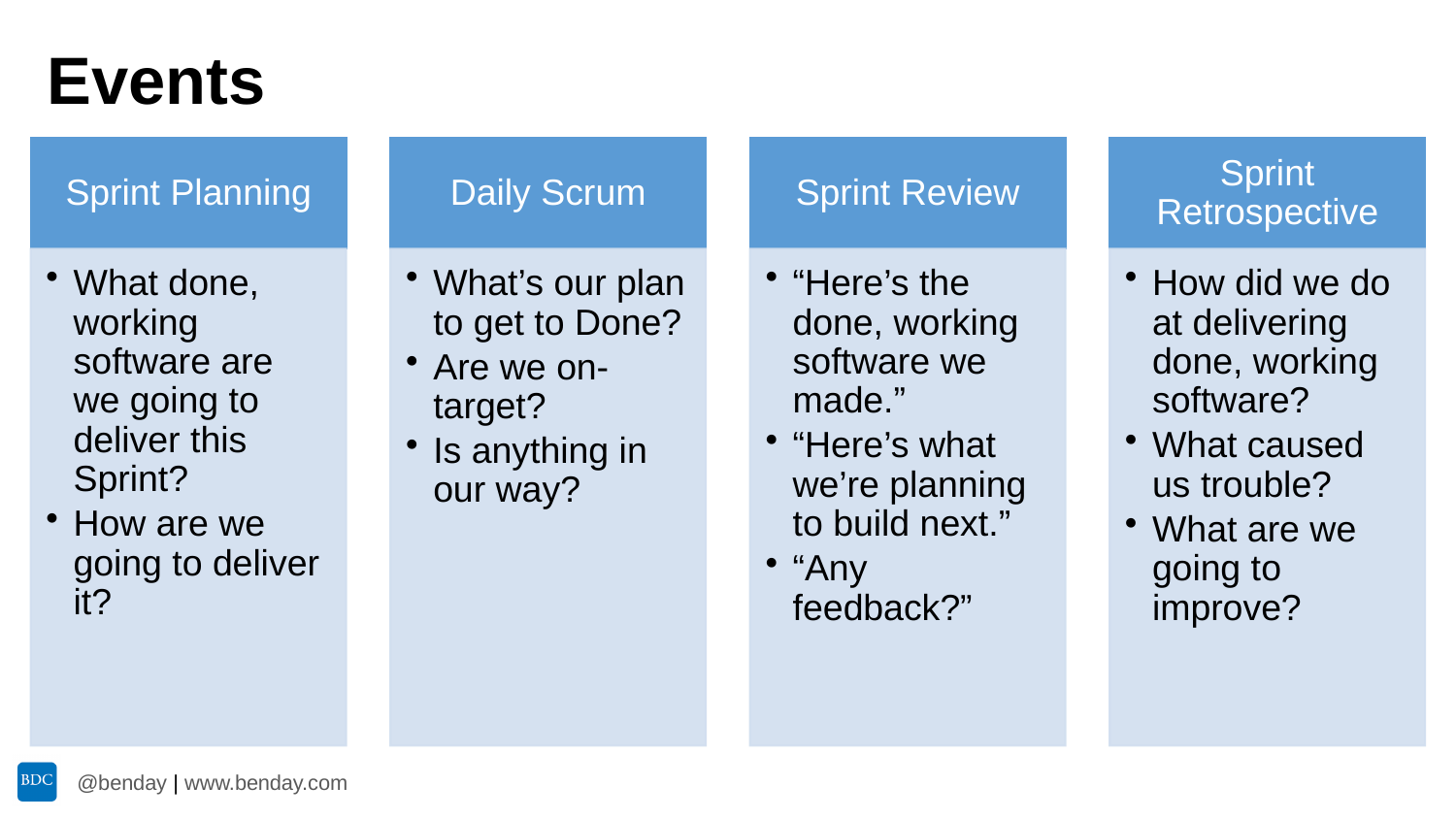

# Events
Sprint Planning
What done, working software are we going to deliver this Sprint?
How are we going to deliver it?
Daily Scrum
What’s our plan to get to Done?
Are we on-target?
Is anything in our way?
Sprint Review
“Here’s the done, working software we made.”
“Here’s what we’re planning to build next.”
“Any feedback?”
Sprint Retrospective
How did we do at delivering done, working software?
What caused us trouble?
What are we going to improve?